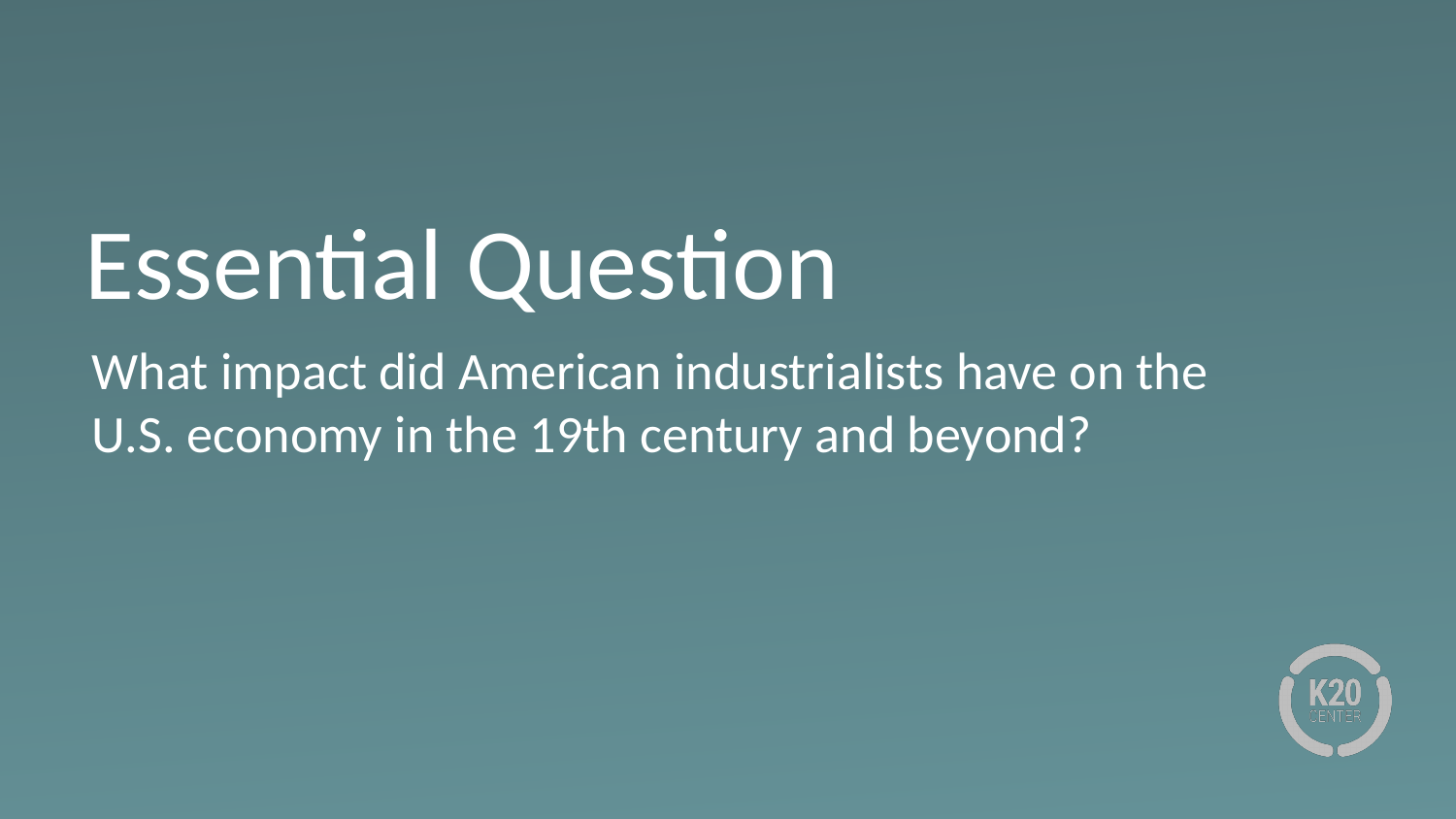

# Essential Question
What impact did American industrialists have on the U.S. economy in the 19th century and beyond?